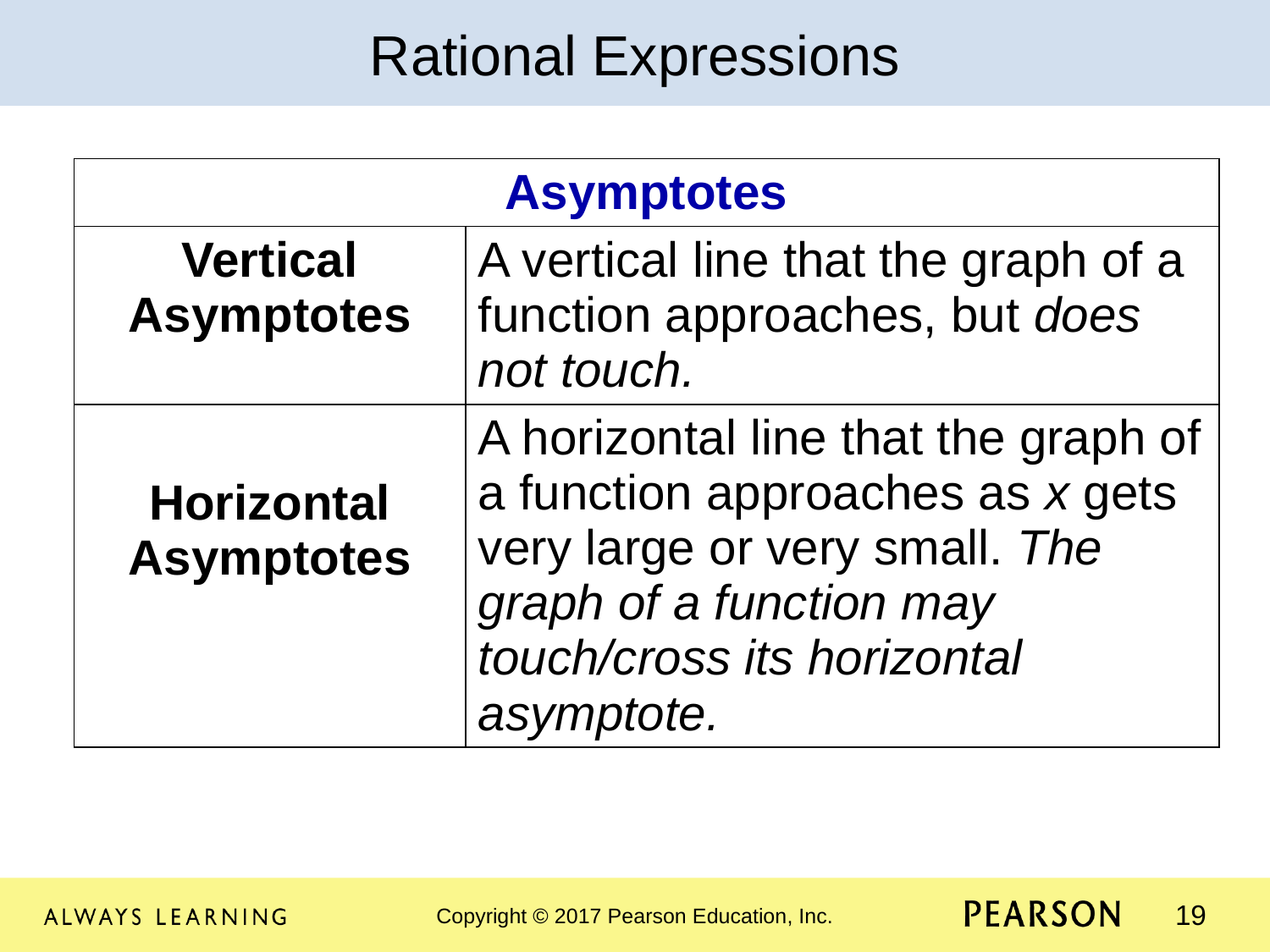

Rational Expressions
| Asymptotes |  |
| --- | --- |
| Vertical Asymptotes | A vertical line that the graph of a function approaches, but does not touch. |
| Horizontal Asymptotes | A horizontal line that the graph of a function approaches as x gets very large or very small. The graph of a function may touch/cross its horizontal asymptote. |